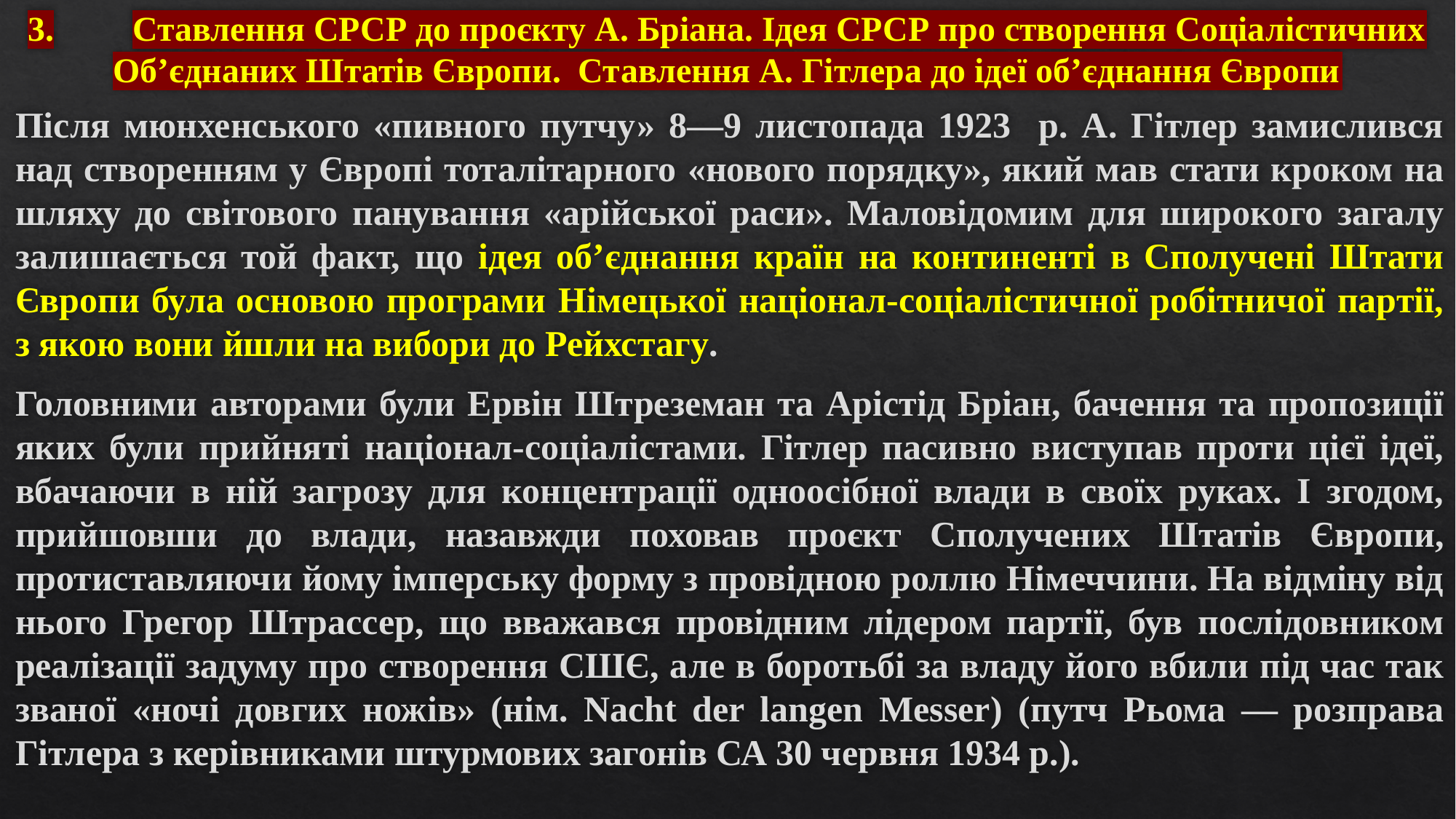

# 3.	Ставлення СРСР до проєкту А. Бріана. Ідея СРСР про створення Соціалістичних Об’єднаних Штатів Європи.  Ставлення А. Гітлера до ідеї об’єднання Європи
Після мюнхенського «пивного путчу» 8—9 листопада 1923  р. А. Гітлер замислився над створенням у Європі тоталітарного «нового порядку», який мав стати кроком на шляху до світового панування «арійської раси». Маловідомим для широкого загалу залишається той факт, що ідея об’єднання країн на континенті в Сполучені Штати Європи була основою програми Німецької націонал-соціалістичної робітничої партії, з якою вони йшли на вибори до Рейхстагу.
Головними авторами були Ервін Штреземан та Арістід Бріан, бачення та пропозиції яких були прийняті націонал-соціалістами. Гітлер пасивно виступав проти цієї ідеї, вбачаючи в ній загрозу для концентрації одноосібної влади в своїх руках. І згодом, прийшовши до влади, назавжди поховав проєкт Сполучених Штатів Європи, протиставляючи йому імперську форму з провідною роллю Німеччини. На відміну від нього Грегор Штрассер, що вважався провідним лідером партії, був послідовником реалізації задуму про створення СШЄ, але в боротьбі за владу його вбили під час так званої «ночі довгих ножів» (нім. Nacht der langen Messer) (путч Рьома — розправа Гітлера з керівниками штурмових загонів СА 30 червня 1934 р.).